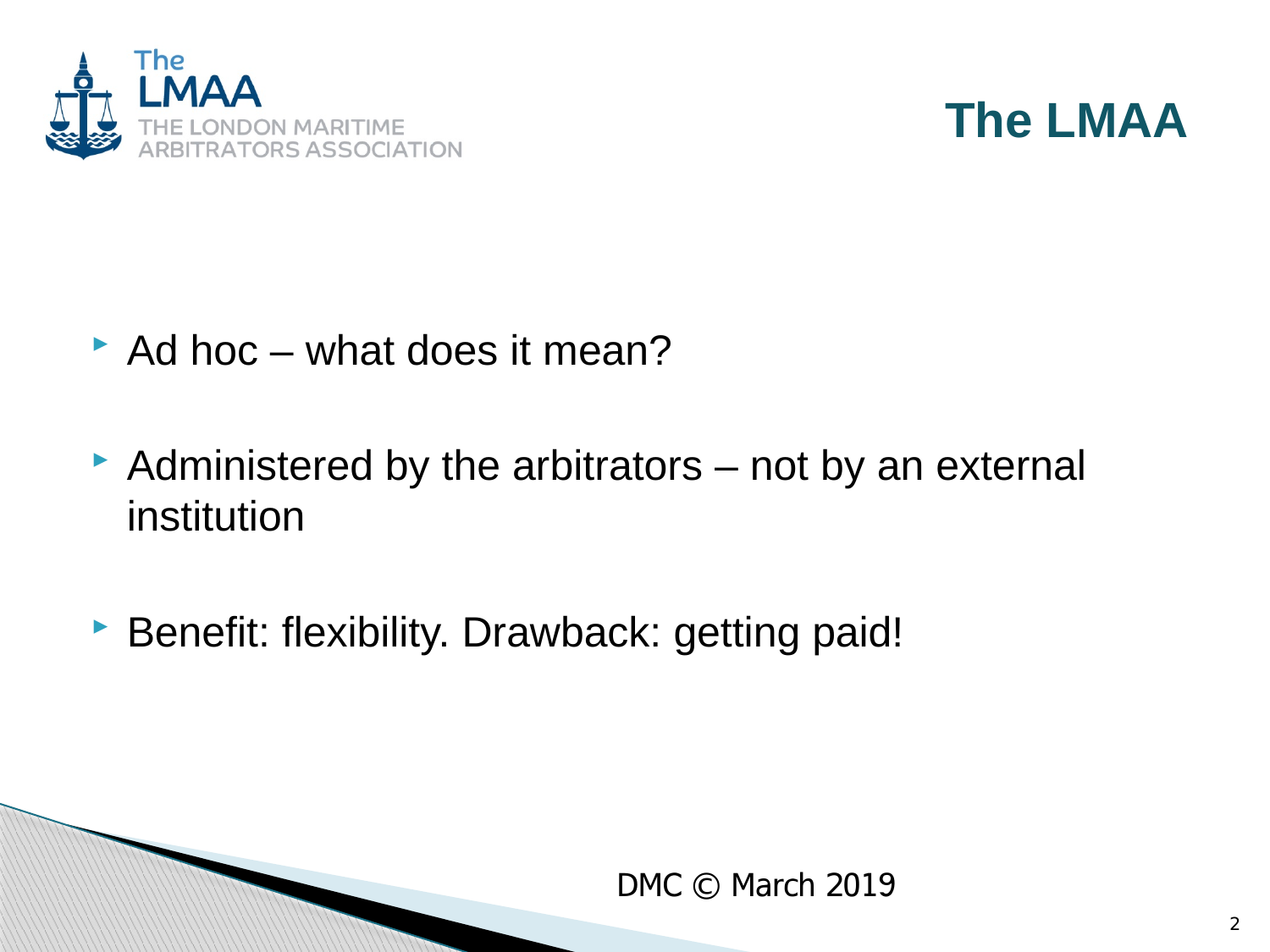

# The LMAA
Ad hoc – what does it mean?

Administered by the arbitrators – not by an external institution

Benefit: flexibility. Drawback: getting paid!

DMC © March 2019

2